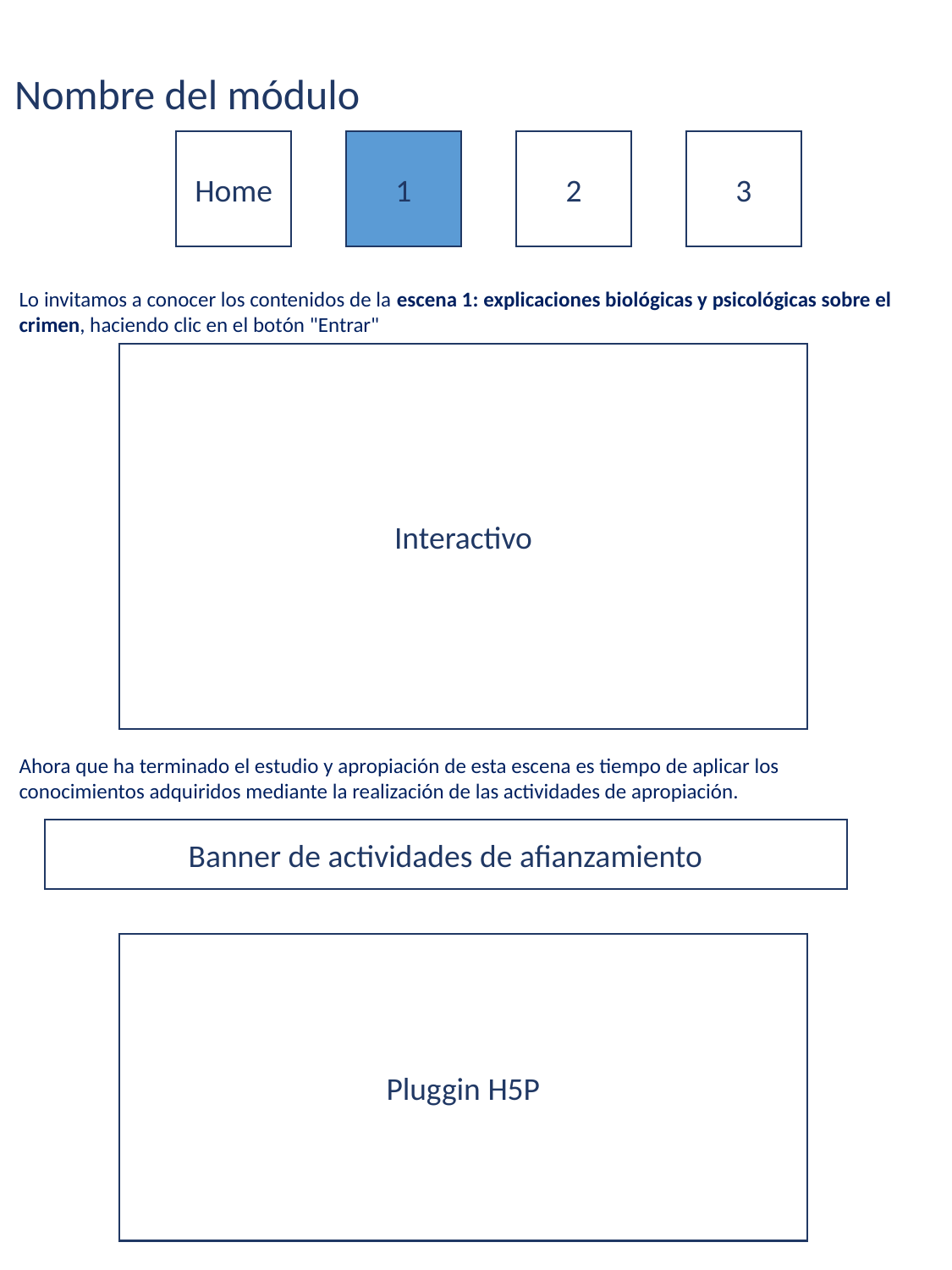

Nombre del módulo
Home
1
2
3
Lo invitamos a conocer los contenidos de la escena 1: explicaciones biológicas y psicológicas sobre el crimen, haciendo clic en el botón "Entrar"
Interactivo
Ahora que ha terminado el estudio y apropiación de esta escena es tiempo de aplicar los conocimientos adquiridos mediante la realización de las actividades de apropiación.
Banner de actividades de afianzamiento
Pluggin H5P